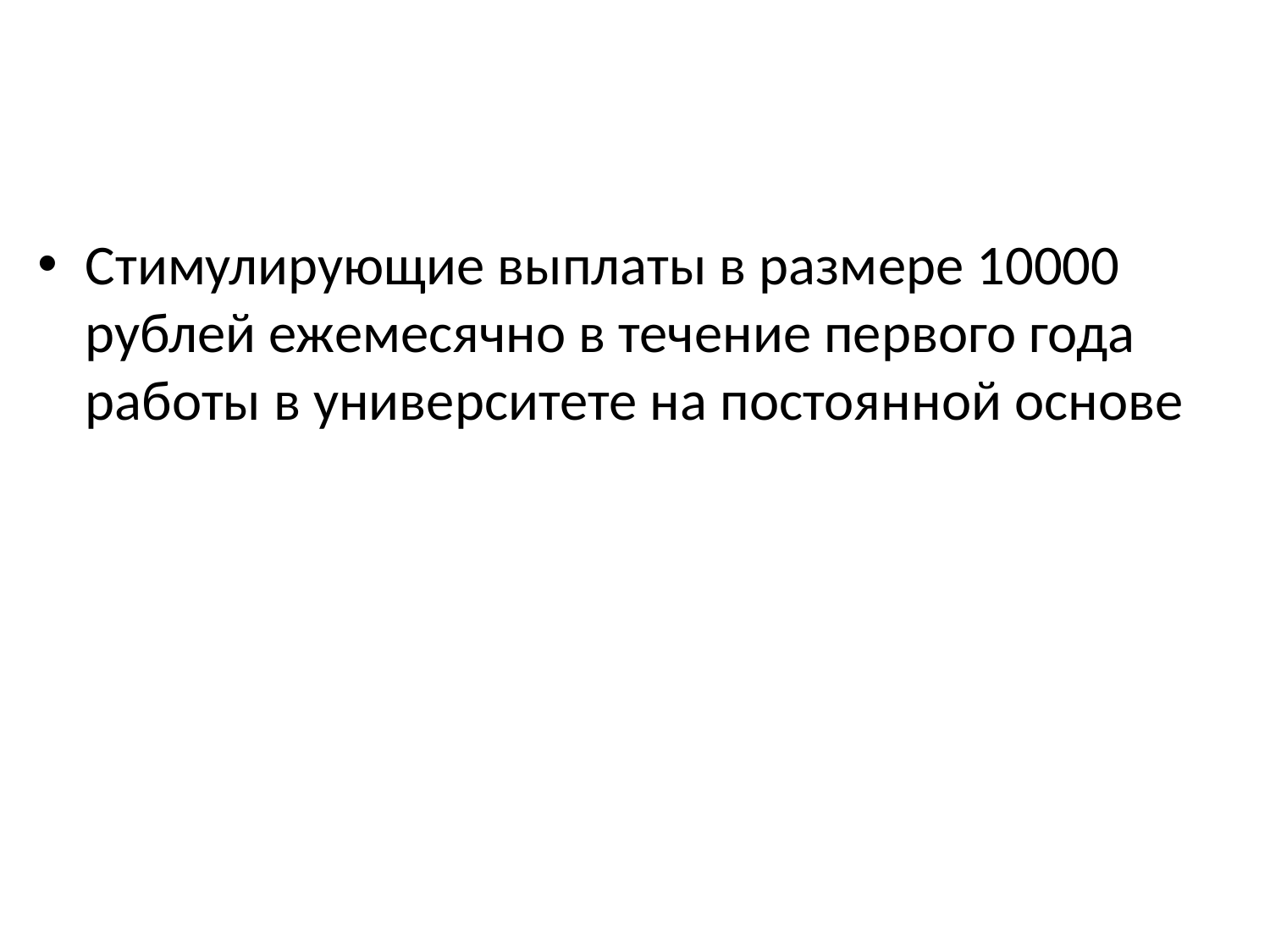

#
Стимулирующие выплаты в размере 10000 рублей ежемесячно в течение первого года работы в университете на постоянной основе